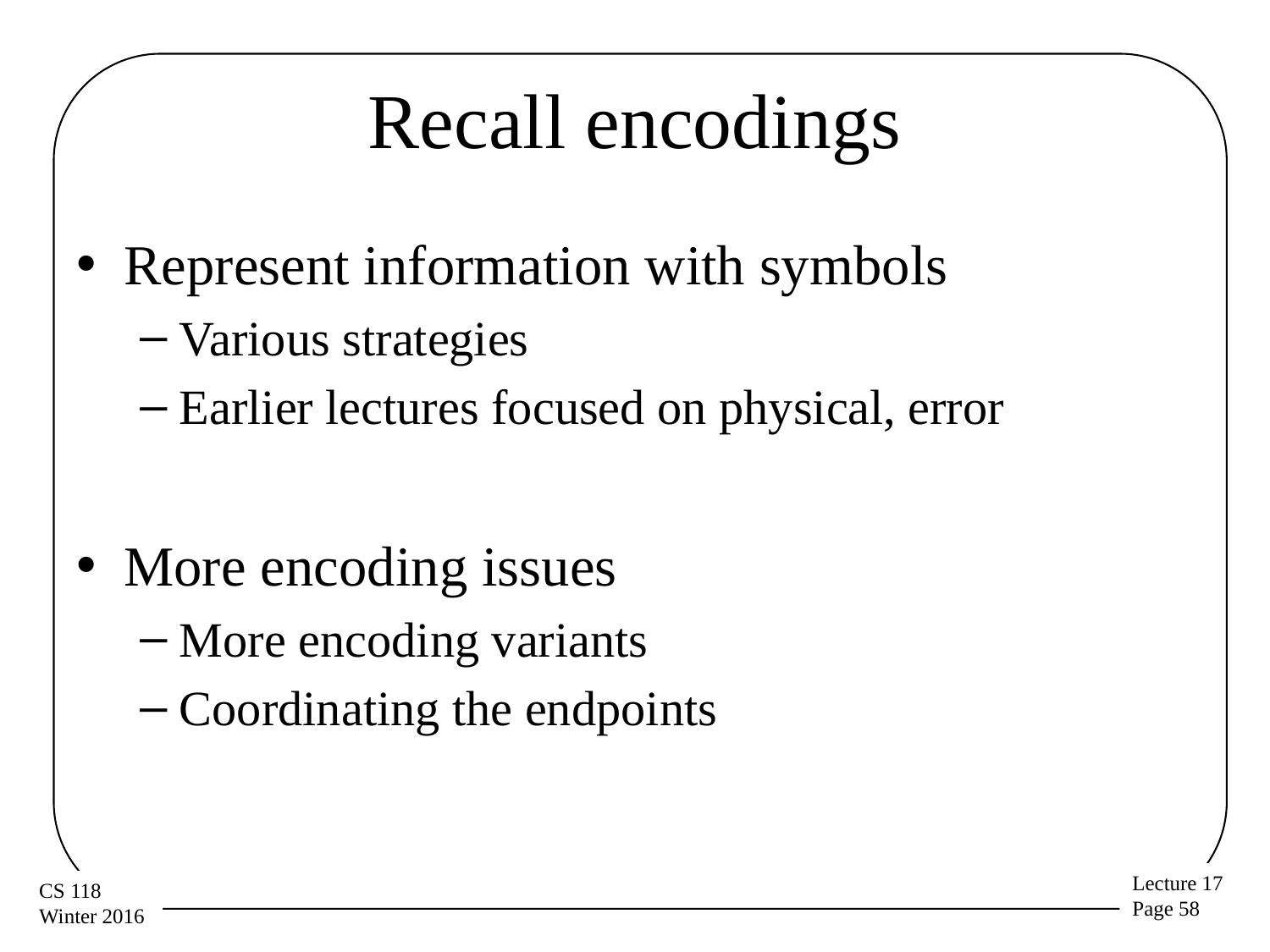

# Recall encodings
Represent information with symbols
Various strategies
Earlier lectures focused on physical, error

More encoding issues
More encoding variants
Coordinating the endpoints